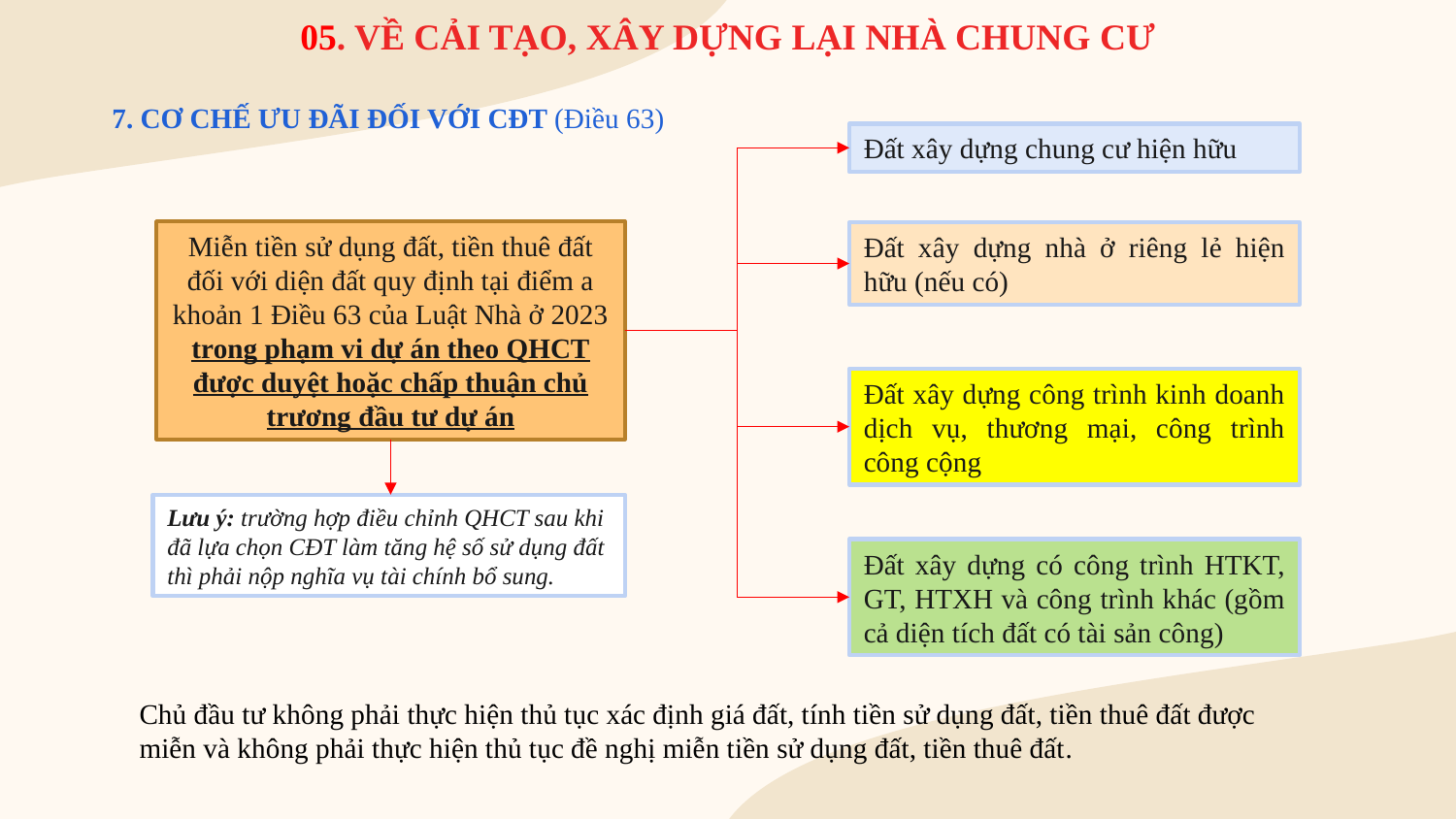

05. VỀ CẢI TẠO, XÂY DỰNG LẠI NHÀ CHUNG CƯ
7. CƠ CHẾ ƯU ĐÃI ĐỐI VỚI CĐT (Điều 63)
Đất xây dựng chung cư hiện hữu
Miễn tiền sử dụng đất, tiền thuê đất đối với diện đất quy định tại điểm a khoản 1 Điều 63 của Luật Nhà ở 2023 trong phạm vi dự án theo QHCT được duyệt hoặc chấp thuận chủ trương đầu tư dự án
Đất xây dựng nhà ở riêng lẻ hiện hữu (nếu có)
Đất xây dựng công trình kinh doanh dịch vụ, thương mại, công trình công cộng
Lưu ý: trường hợp điều chỉnh QHCT sau khi đã lựa chọn CĐT làm tăng hệ số sử dụng đất thì phải nộp nghĩa vụ tài chính bổ sung.
Đất xây dựng có công trình HTKT, GT, HTXH và công trình khác (gồm cả diện tích đất có tài sản công)
Chủ đầu tư không phải thực hiện thủ tục xác định giá đất, tính tiền sử dụng đất, tiền thuê đất được miễn và không phải thực hiện thủ tục đề nghị miễn tiền sử dụng đất, tiền thuê đất.